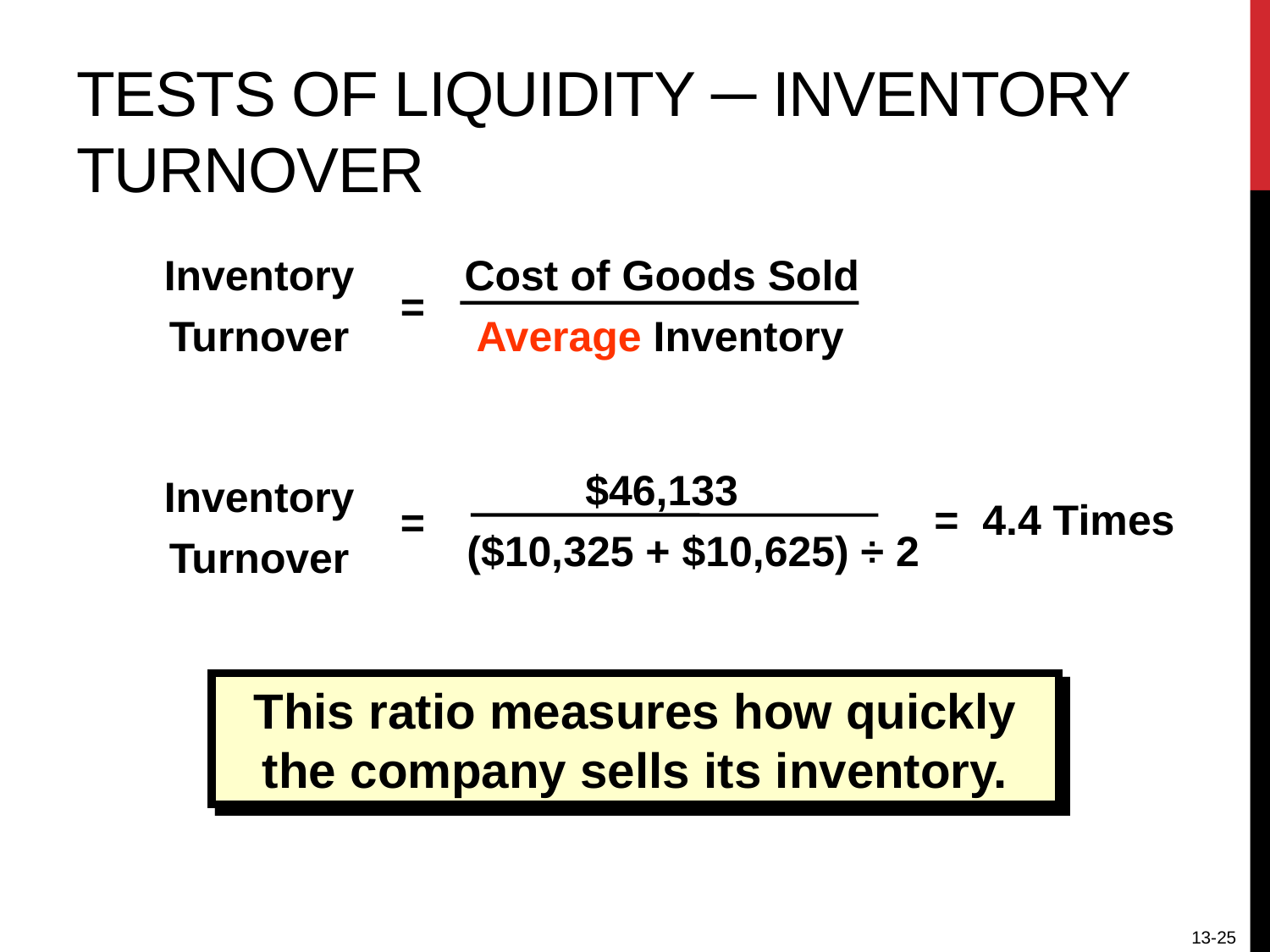

# Tests of Liquidity ─ Inventory Turnover
Inventory Turnover
Cost of Goods Sold
 Average Inventory
=

          $46,133
($10,325 + $10,625) ÷ 2
Inventory Turnover
=  4.4 Times
=

This ratio measures how quickly the company sells its inventory.